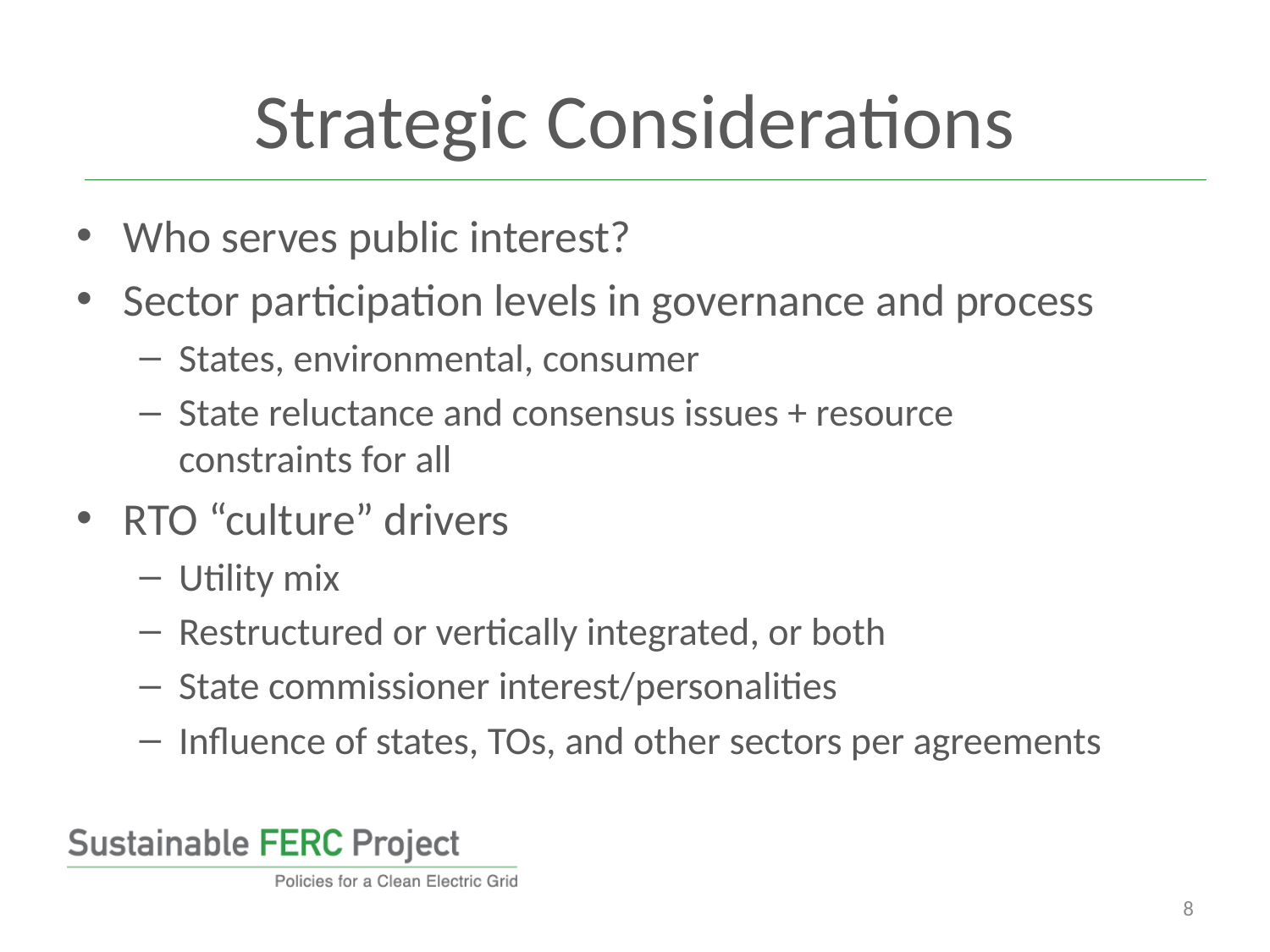

# Strategic Considerations
Who serves public interest?
Sector participation levels in governance and process
States, environmental, consumer
State reluctance and consensus issues + resource constraints for all
RTO “culture” drivers
Utility mix
Restructured or vertically integrated, or both
State commissioner interest/personalities
Influence of states, TOs, and other sectors per agreements

8